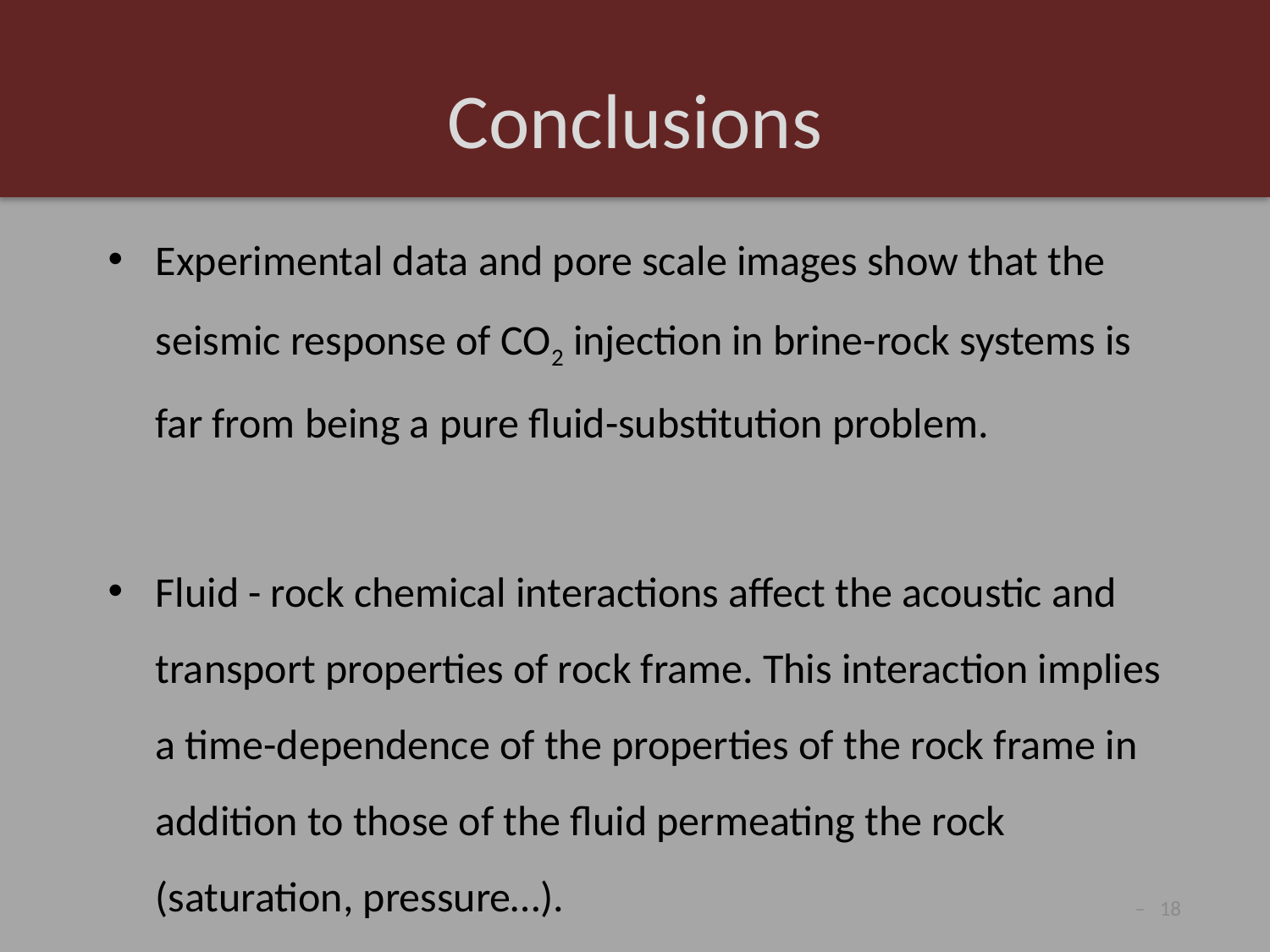

# Conclusions
Experimental data and pore scale images show that the seismic response of CO2 injection in brine-rock systems is far from being a pure fluid-substitution problem.

Fluid - rock chemical interactions affect the acoustic and transport properties of rock frame. This interaction implies a time-dependence of the properties of the rock frame in addition to those of the fluid permeating the rock (saturation, pressure…).

–   18